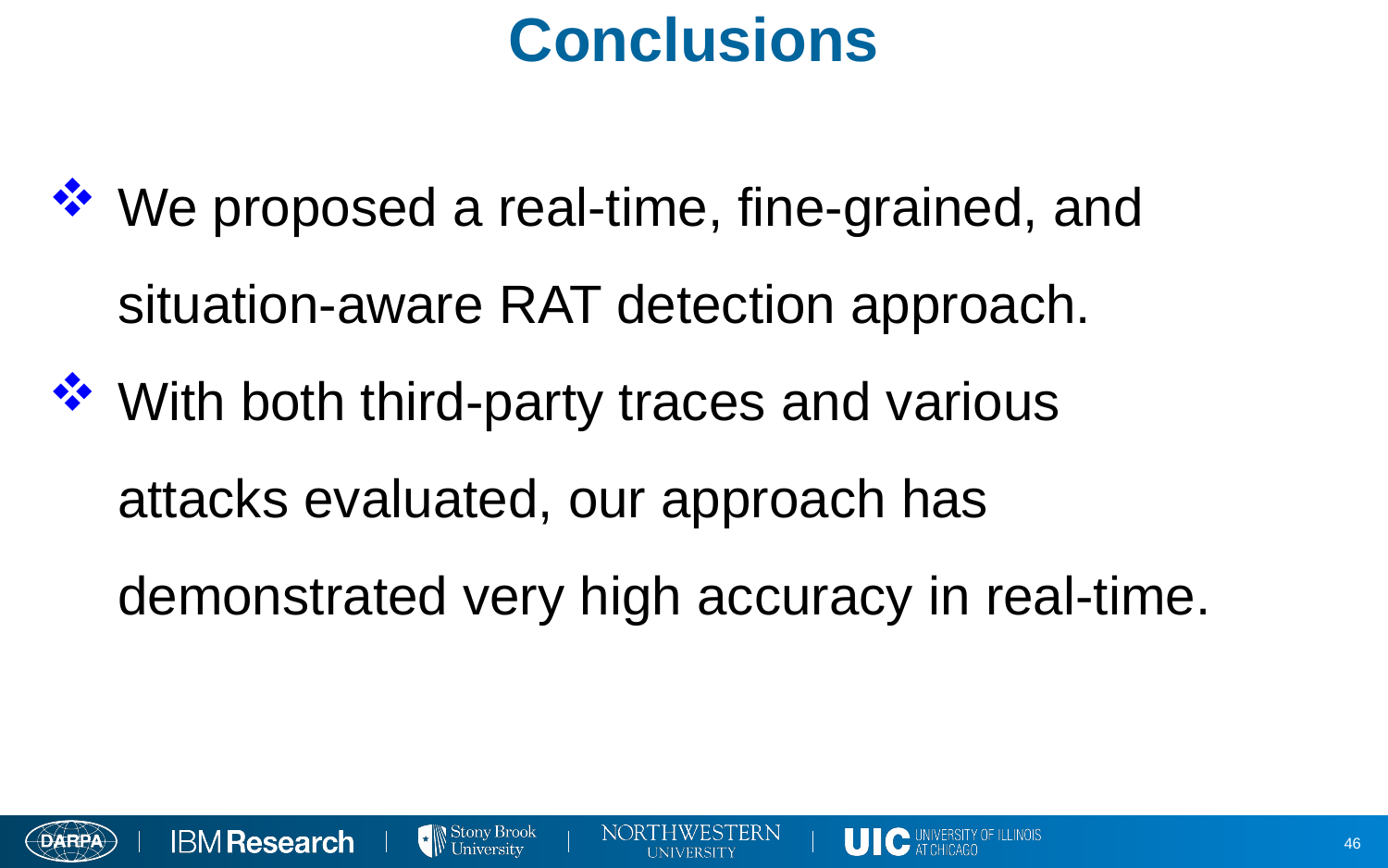

# Conclusions
We proposed a real-time, fine-grained, and situation-aware RAT detection approach.
With both third-party traces and various attacks evaluated, our approach has demonstrated very high accuracy in real-time.